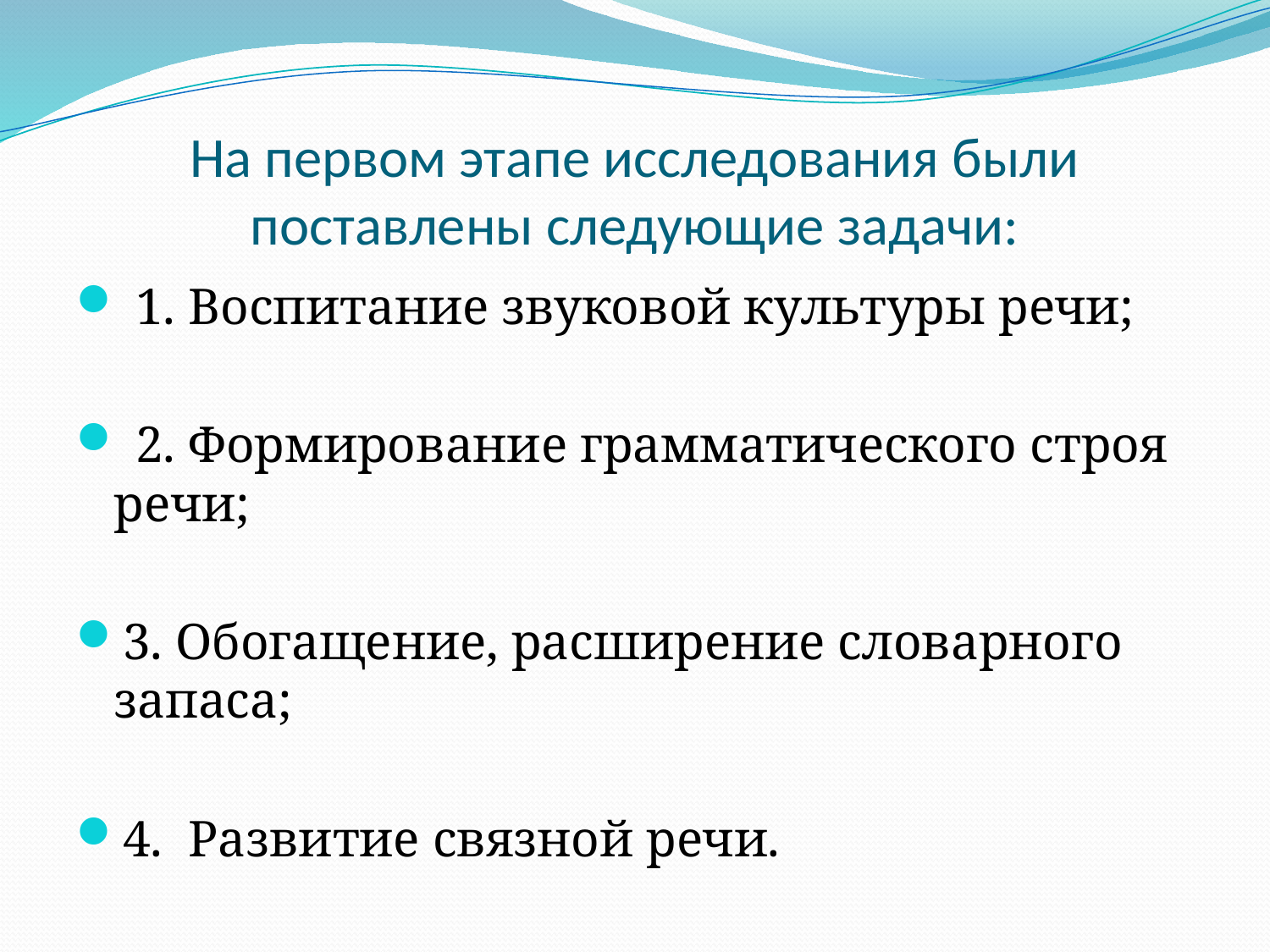

# На первом этапе исследования были поставлены следующие задачи:
 1. Воспитание звуковой культуры речи;

 2. Формирование грамматического строя речи;

3. Обогащение, расширение словарного запаса;

4.  Развитие связной речи.